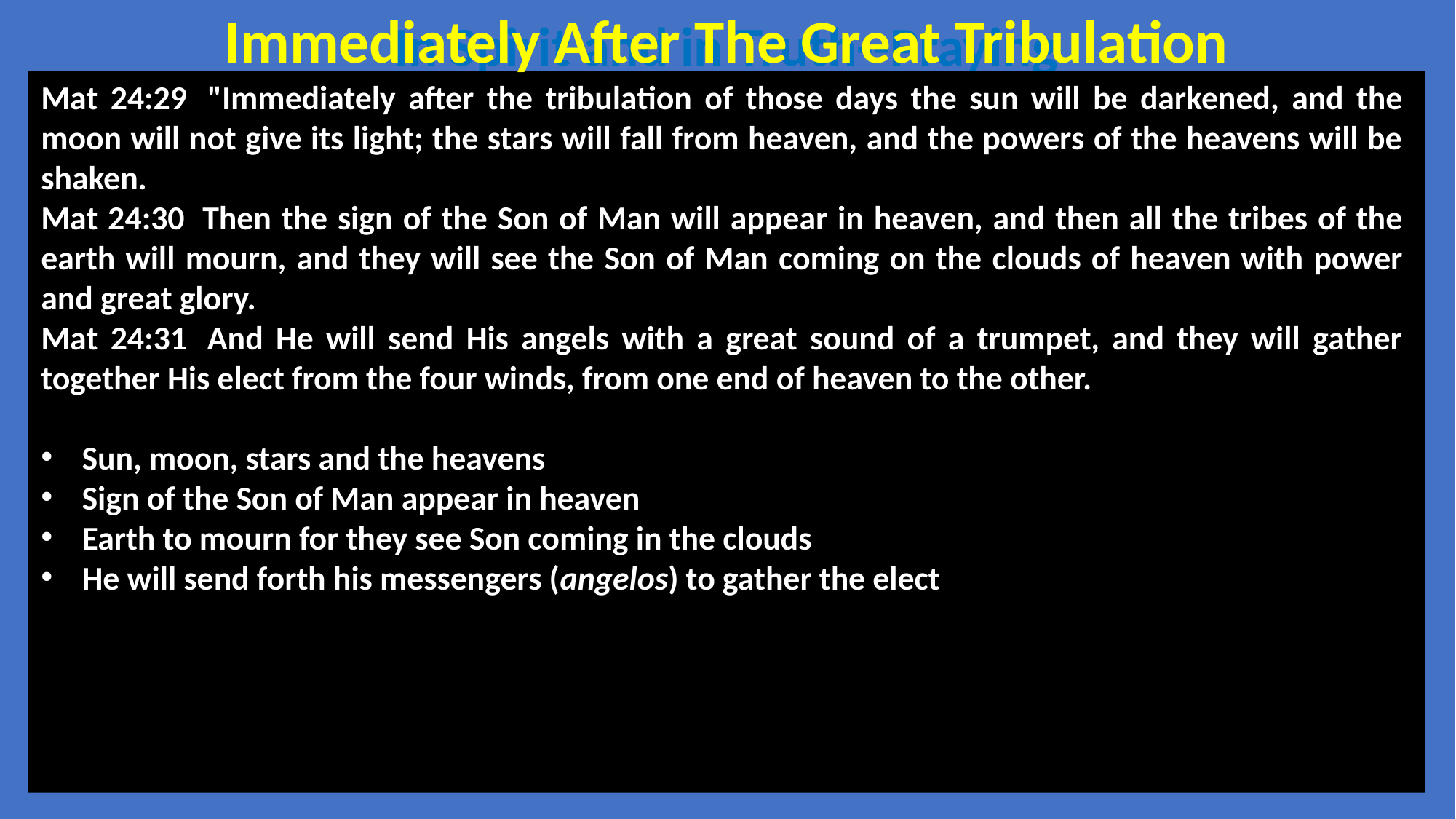

Immediately After The Great Tribulation
In Spirit and in Truth--Praying

Mat 24:29  "Immediately after the tribulation of those days the sun will be darkened, and the moon will not give its light; the stars will fall from heaven, and the powers of the heavens will be shaken.
Mat 24:30  Then the sign of the Son of Man will appear in heaven, and then all the tribes of the earth will mourn, and they will see the Son of Man coming on the clouds of heaven with power and great glory.
Mat 24:31  And He will send His angels with a great sound of a trumpet, and they will gather together His elect from the four winds, from one end of heaven to the other.

Sun, moon, stars and the heavens
Sign of the Son of Man appear in heaven
Earth to mourn for they see Son coming in the clouds
He will send forth his messengers (angelos) to gather the elect